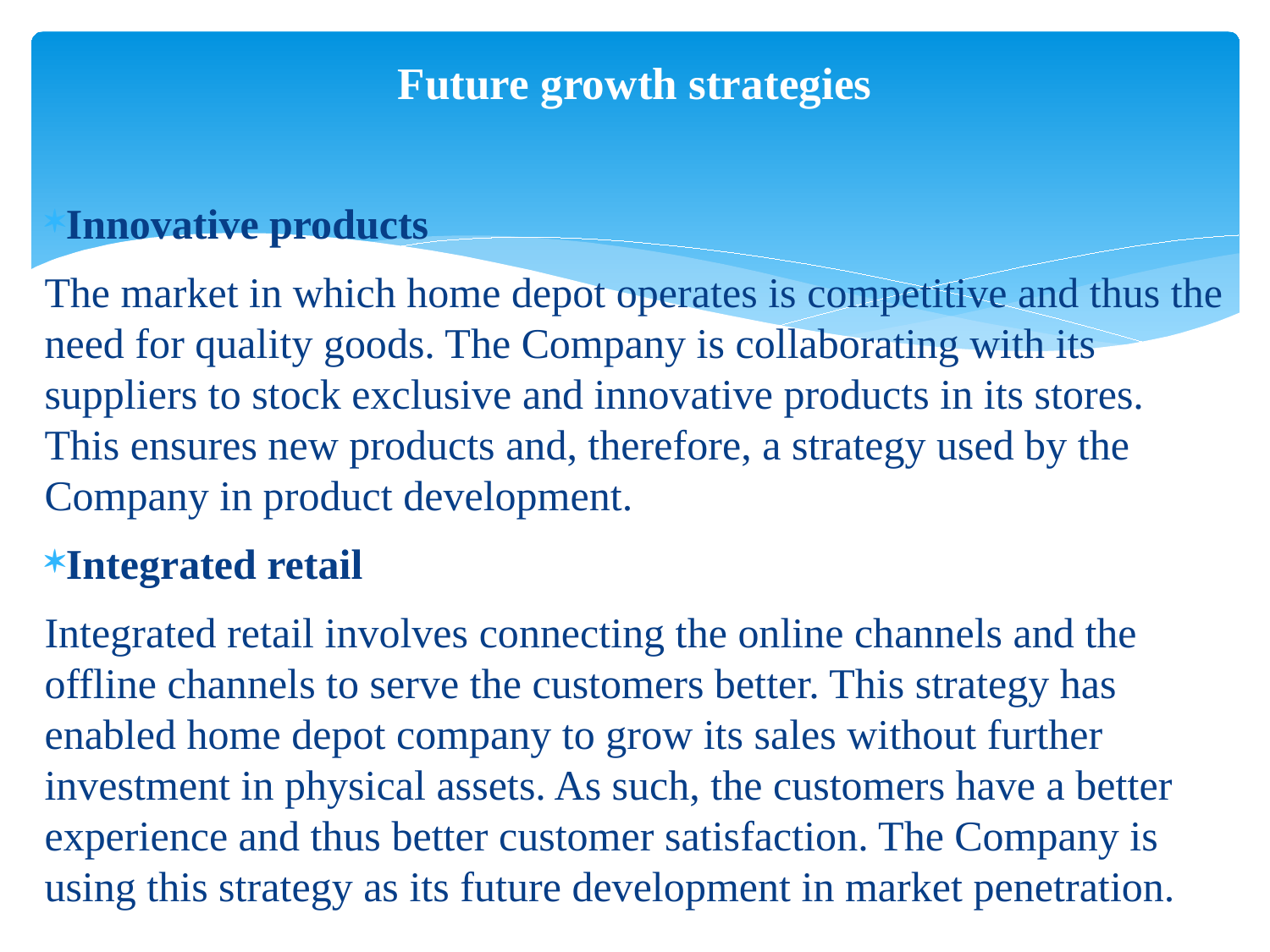

# Future growth strategies
Innovative products
The market in which home depot operates is competitive and thus the need for quality goods. The Company is collaborating with its suppliers to stock exclusive and innovative products in its stores. This ensures new products and, therefore, a strategy used by the Company in product development.
Integrated retail
Integrated retail involves connecting the online channels and the offline channels to serve the customers better. This strategy has enabled home depot company to grow its sales without further investment in physical assets. As such, the customers have a better experience and thus better customer satisfaction. The Company is using this strategy as its future development in market penetration.